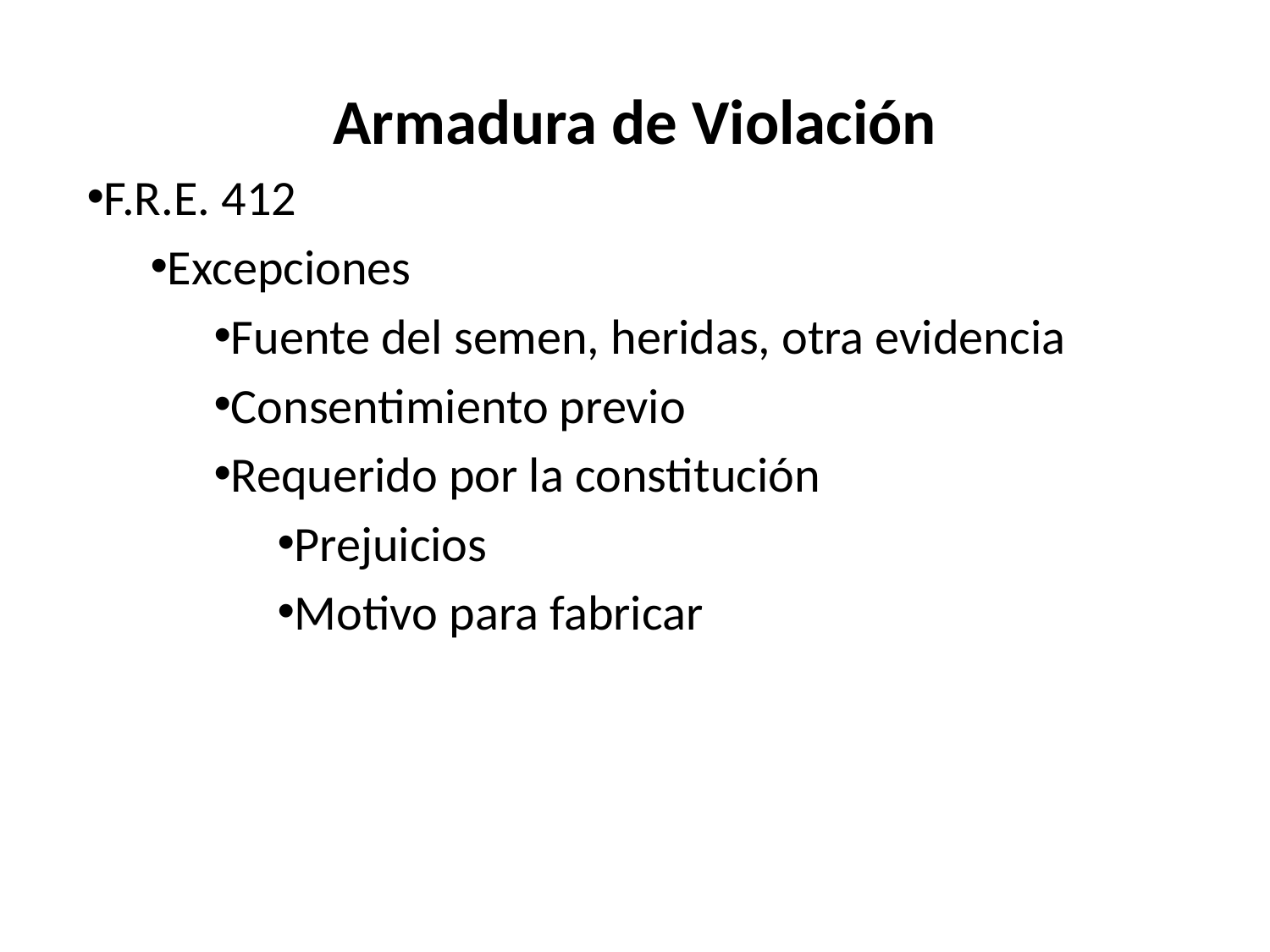

Armadura de Violación
F.R.E. 412
Excepciones
Fuente del semen, heridas, otra evidencia
Consentimiento previo
Requerido por la constitución
Prejuicios
Motivo para fabricar